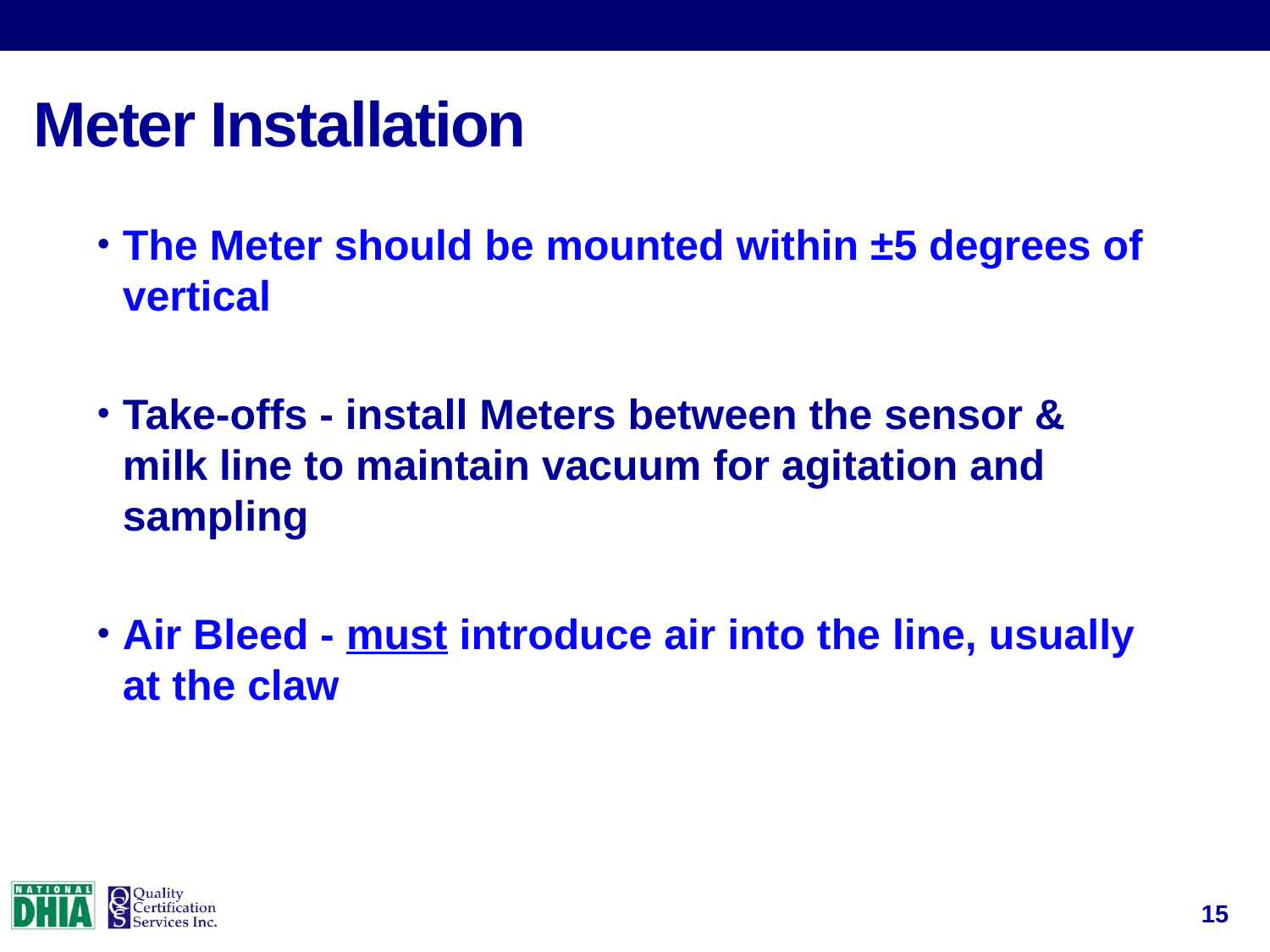

# Meter Installation
The Meter should be mounted within ±5 degrees of vertical

Take-offs - install Meters between the sensor & milk line to maintain vacuum for agitation and sampling

Air Bleed - must introduce air into the line, usually at the claw
15